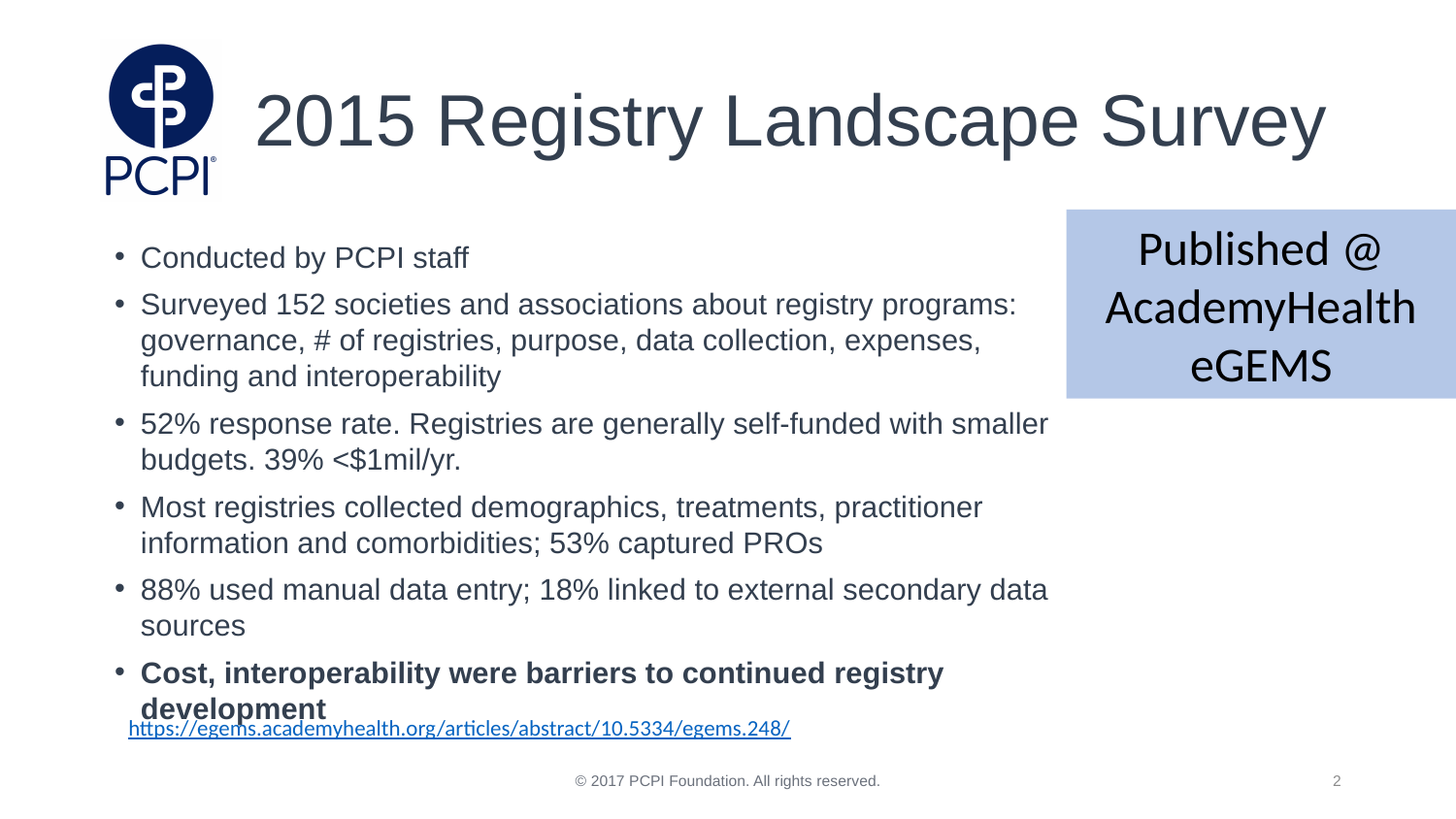

# 2015 Registry Landscape Survey
Published @ AcademyHealth eGEMS
Conducted by PCPI staff
Surveyed 152 societies and associations about registry programs: governance, # of registries, purpose, data collection, expenses, funding and interoperability
52% response rate. Registries are generally self-funded with smaller budgets. 39% <$1mil/yr.
Most registries collected demographics, treatments, practitioner information and comorbidities; 53% captured PROs
88% used manual data entry; 18% linked to external secondary data sources
Cost, interoperability were barriers to continued registry development
https://egems.academyhealth.org/articles/abstract/10.5334/egems.248/
© 2017 PCPI Foundation. All rights reserved.
2